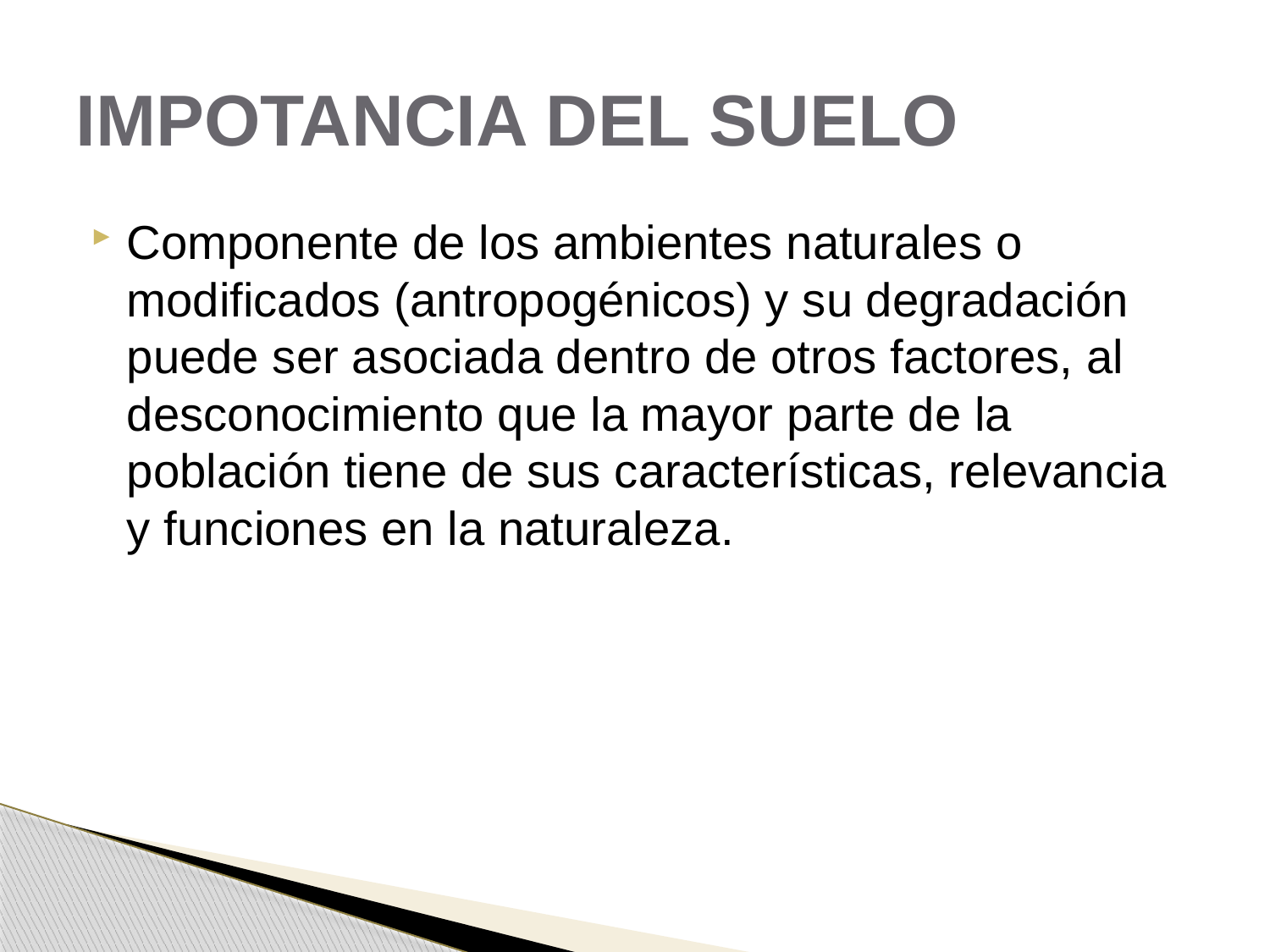

# IMPOTANCIA DEL SUELO
Componente de los ambientes naturales o modificados (antropogénicos) y su degradación puede ser asociada dentro de otros factores, al desconocimiento que la mayor parte de la población tiene de sus características, relevancia y funciones en la naturaleza.